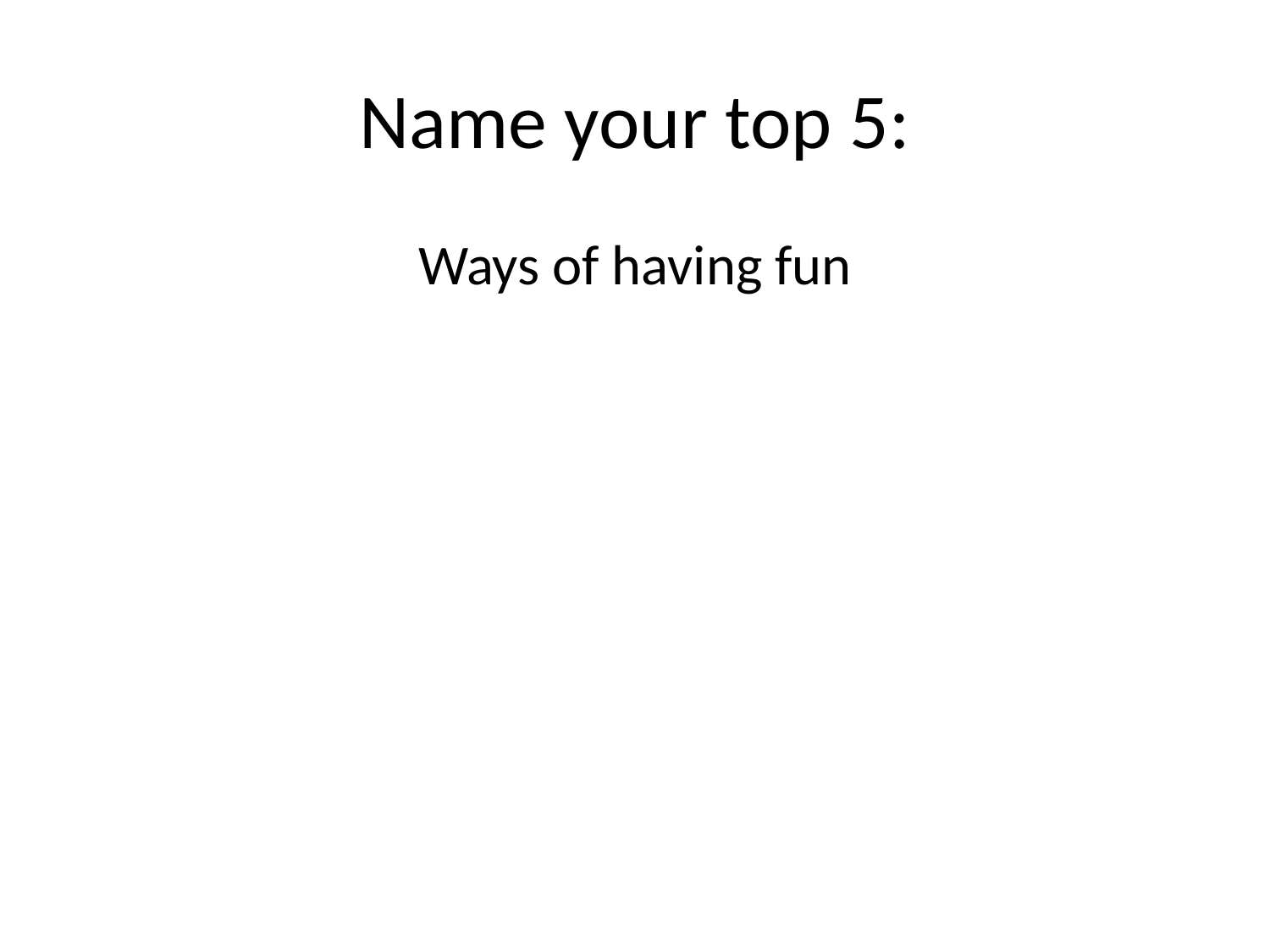

# Name your top 5:
Ways of having fun